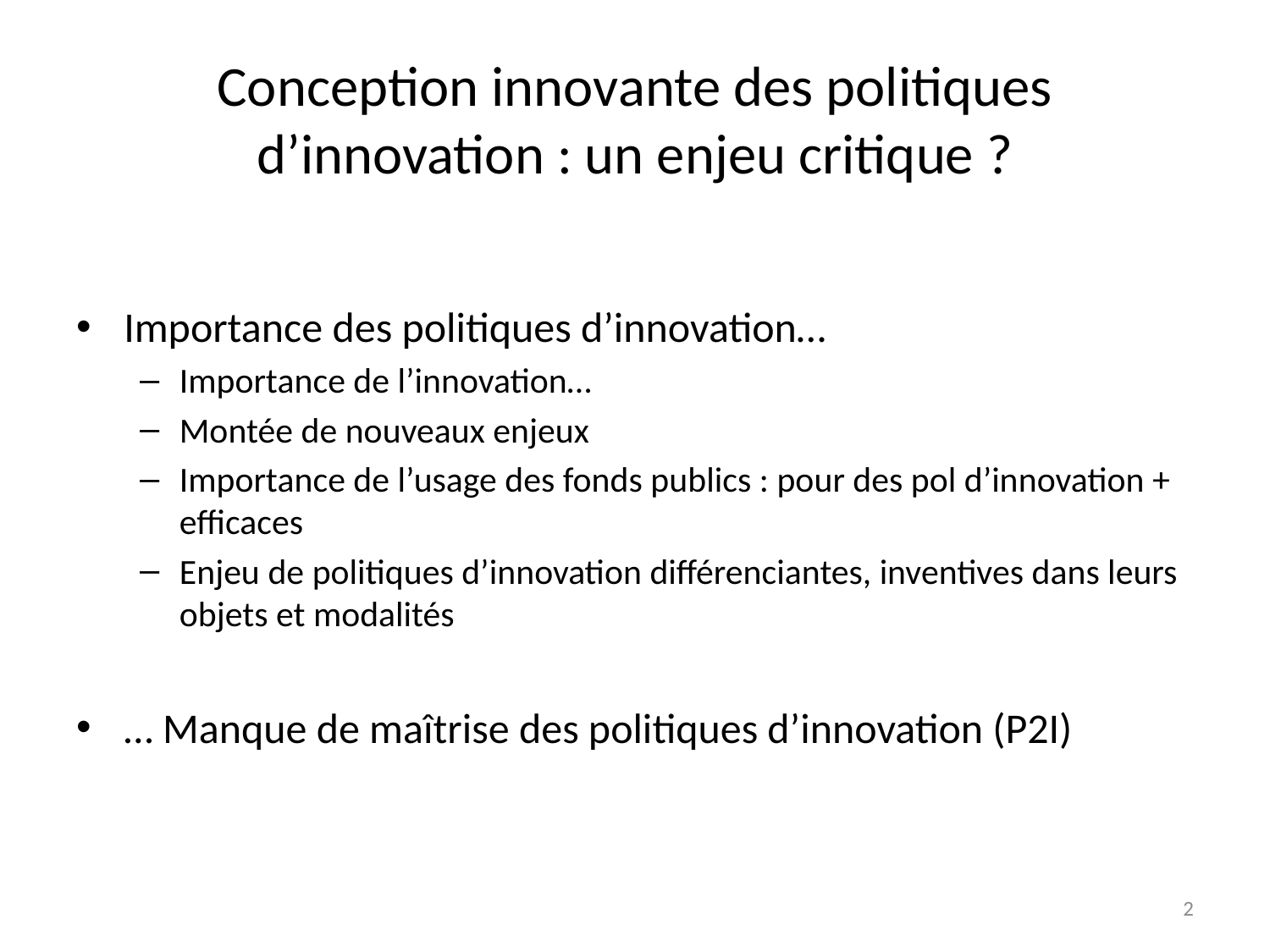

# Conception innovante des politiques d’innovation : un enjeu critique ?
Importance des politiques d’innovation…
Importance de l’innovation…
Montée de nouveaux enjeux
Importance de l’usage des fonds publics : pour des pol d’innovation + efficaces
Enjeu de politiques d’innovation différenciantes, inventives dans leurs objets et modalités

… Manque de maîtrise des politiques d’innovation (P2I)
2